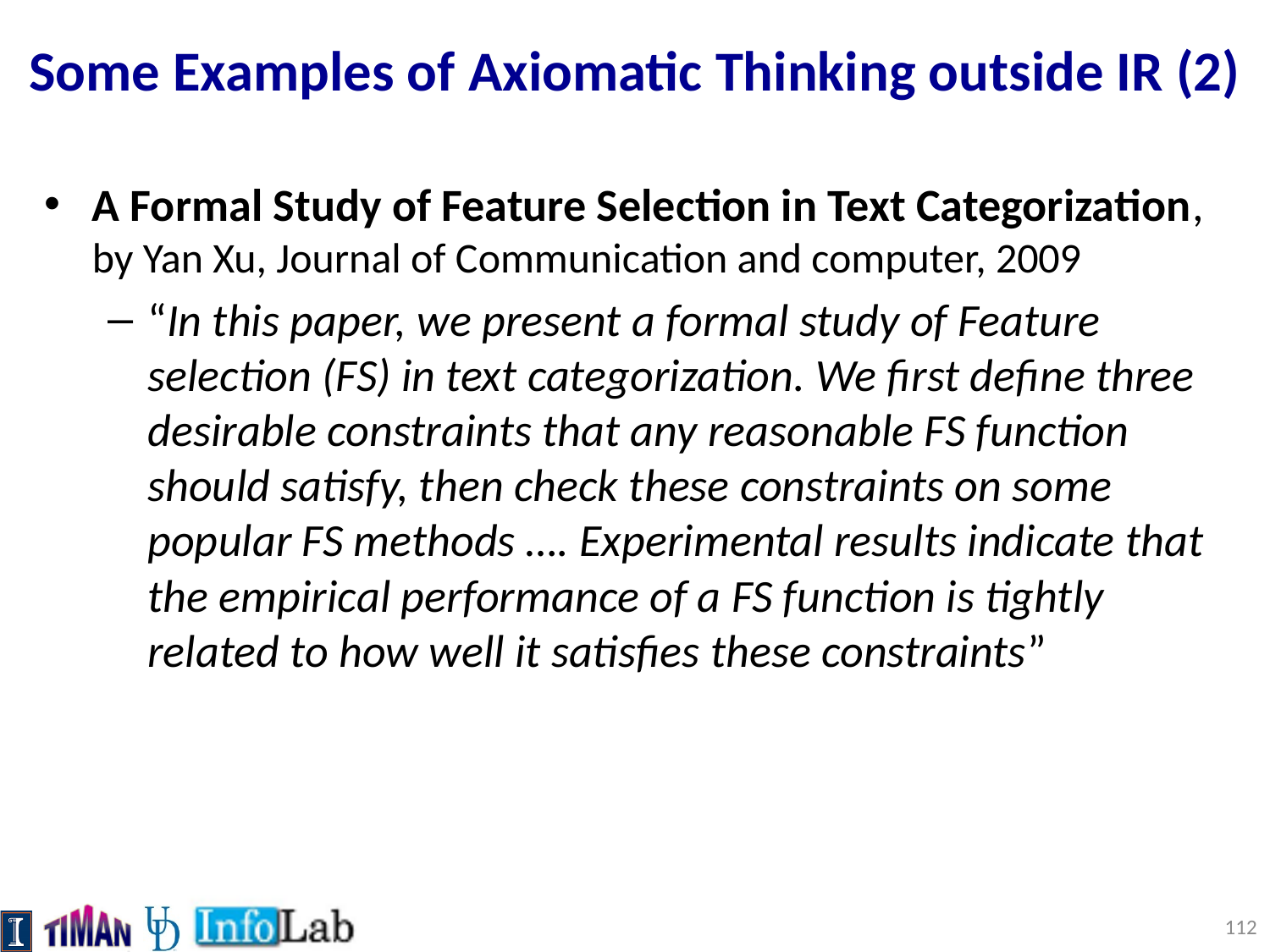

# Some Examples of Axiomatic Thinking outside IR (2)
A Formal Study of Feature Selection in Text Categorization, by Yan Xu, Journal of Communication and computer, 2009
“In this paper, we present a formal study of Feature selection (FS) in text categorization. We first define three desirable constraints that any reasonable FS function should satisfy, then check these constraints on some popular FS methods …. Experimental results indicate that the empirical performance of a FS function is tightly related to how well it satisfies these constraints”

112